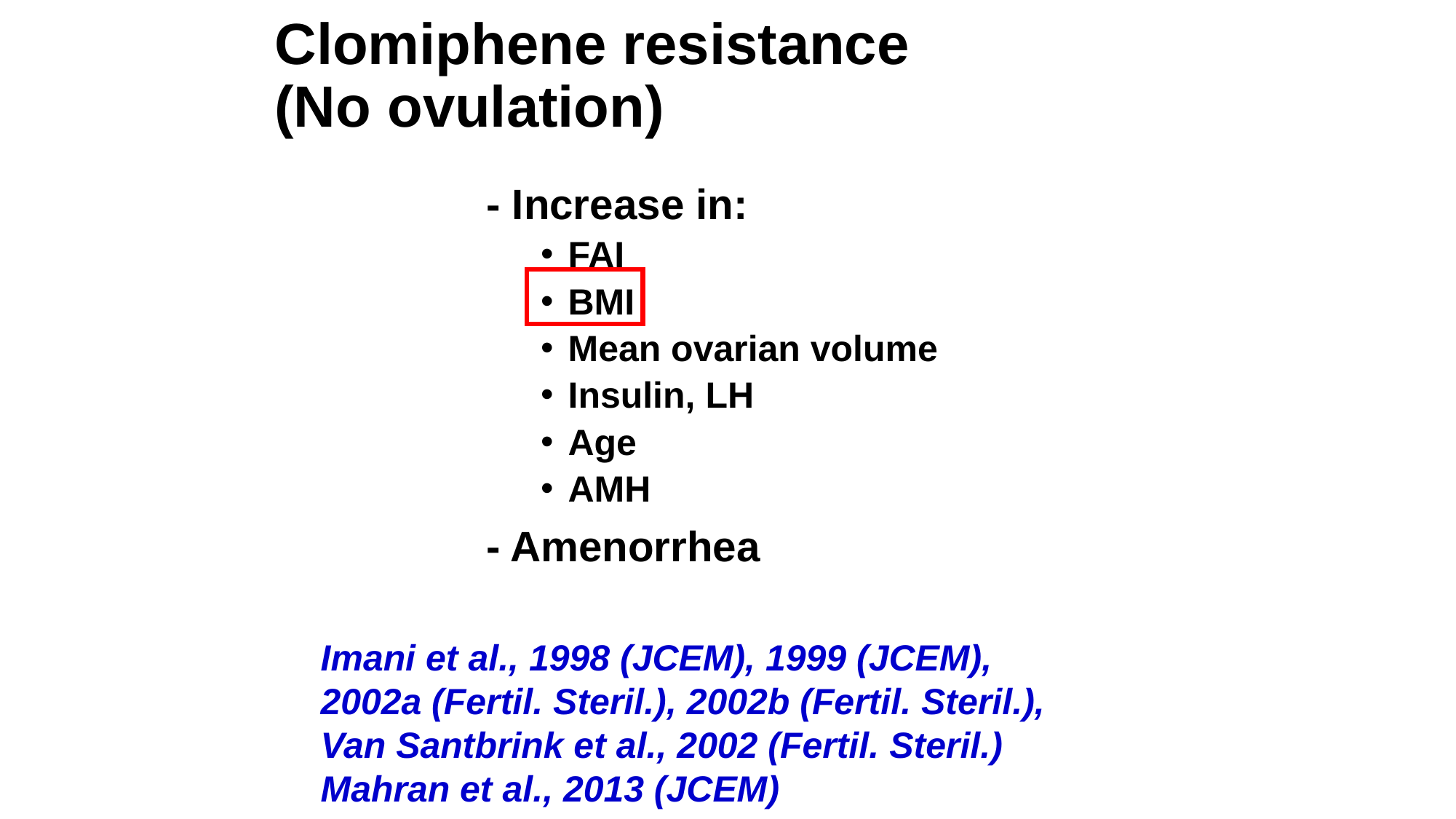

# Clomiphene resistance (No ovulation)

- Increase in:
FAI
BMI
Mean ovarian volume
Insulin, LH
Age
AMH
- Amenorrhea

Imani et al., 1998 (JCEM), 1999 (JCEM),
2002a (Fertil. Steril.), 2002b (Fertil. Steril.),
Van Santbrink et al., 2002 (Fertil. Steril.)
Mahran et al., 2013 (JCEM)